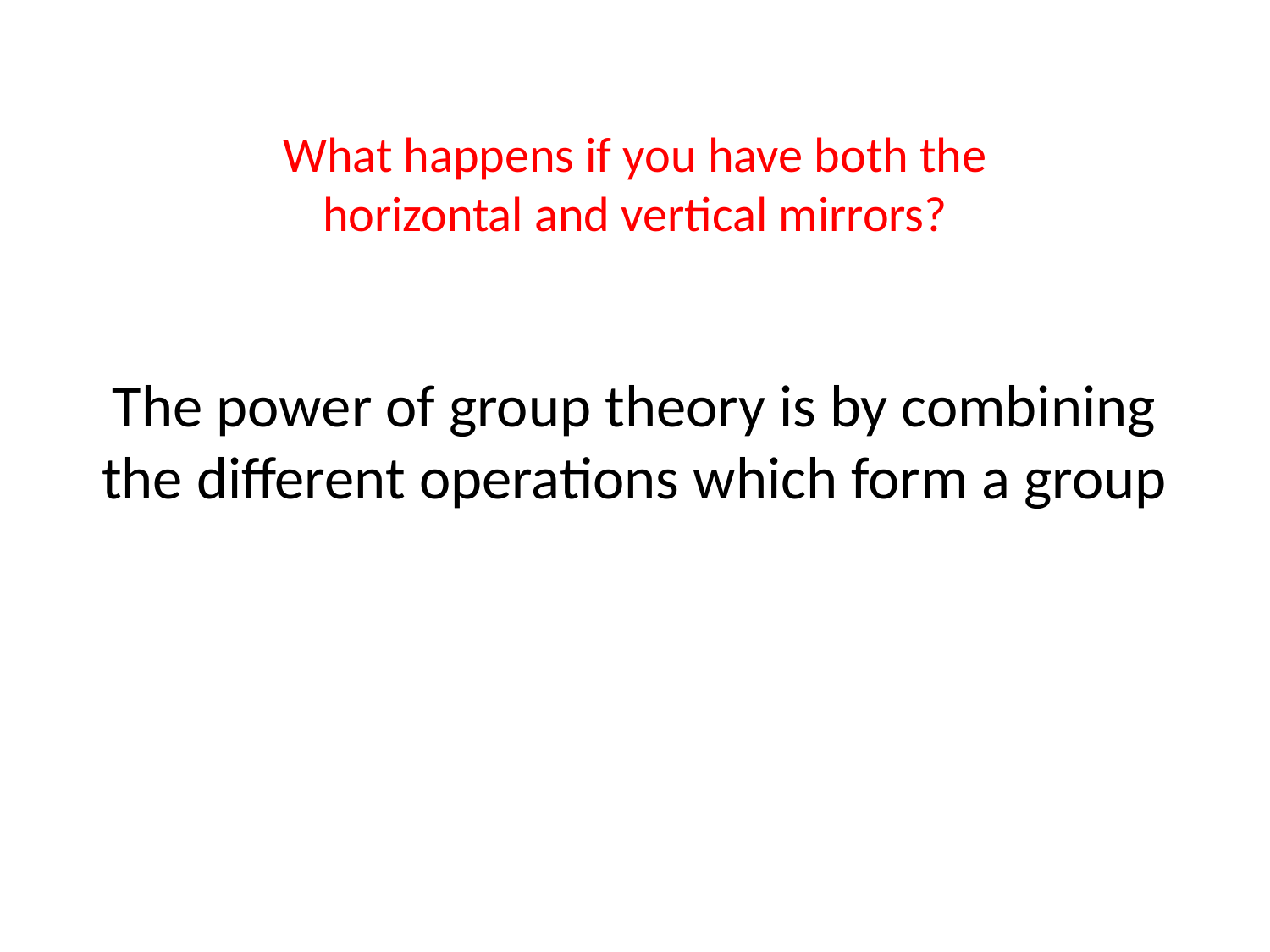

What happens if you have both the horizontal and vertical mirrors?
# The power of group theory is by combining the different operations which form a group